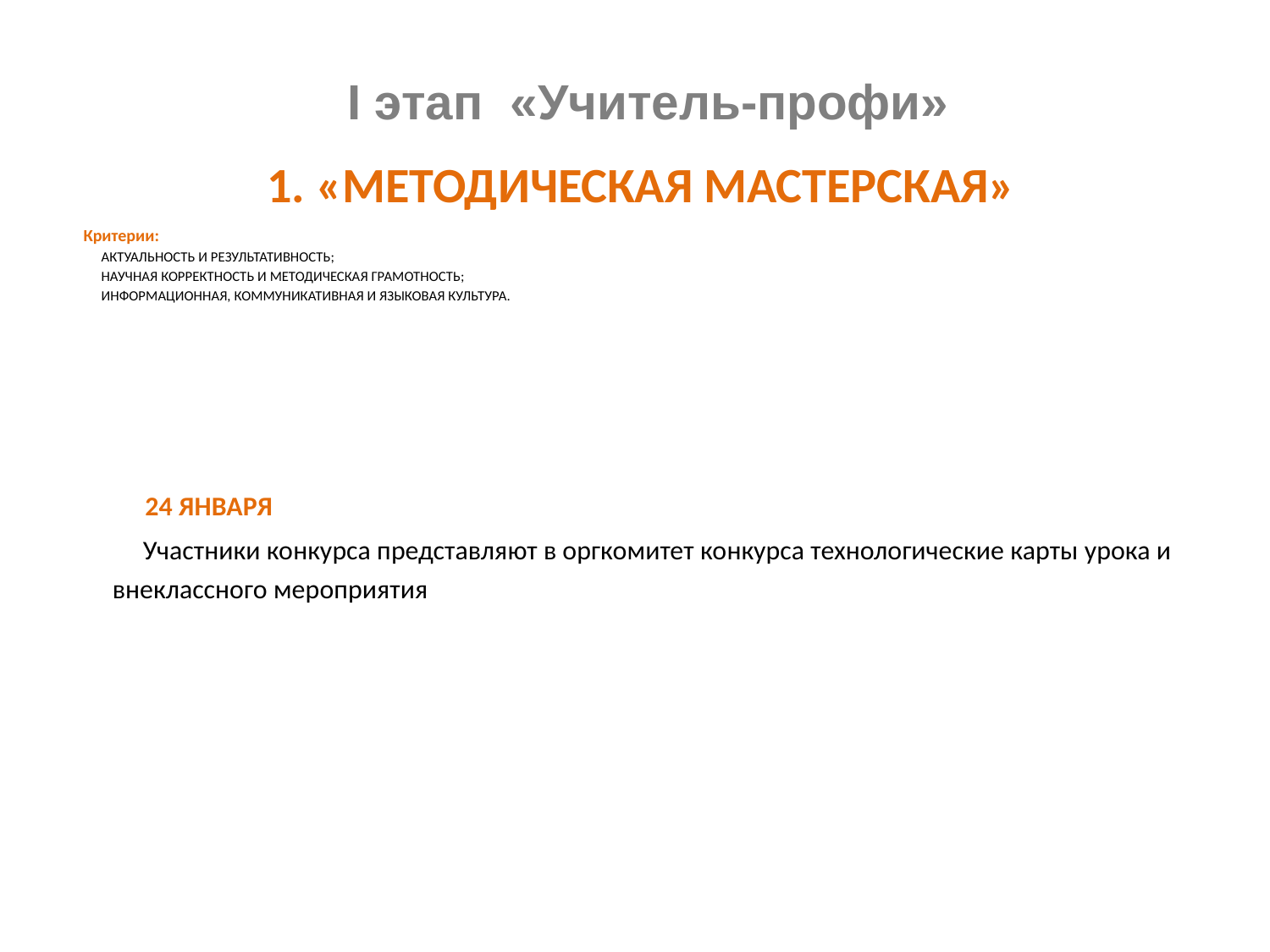

# I этап  «Учитель-профи»
1. «МЕТОДИЧЕСКАЯ МАСТЕРСКАЯ»
 Критерии:
АКТУАЛЬНОСТЬ И РЕЗУЛЬТАТИВНОСТЬ;
НАУЧНАЯ КОРРЕКТНОСТЬ И МЕТОДИЧЕСКАЯ ГРАМОТНОСТЬ;
ИНФОРМАЦИОННАЯ, КОММУНИКАТИВНАЯ И ЯЗЫКОВАЯ КУЛЬТУРА.

 24 ЯНВАРЯ
Участники конкурса представляют в оргкомитет конкурса технологические карты урока и внеклассного мероприятия